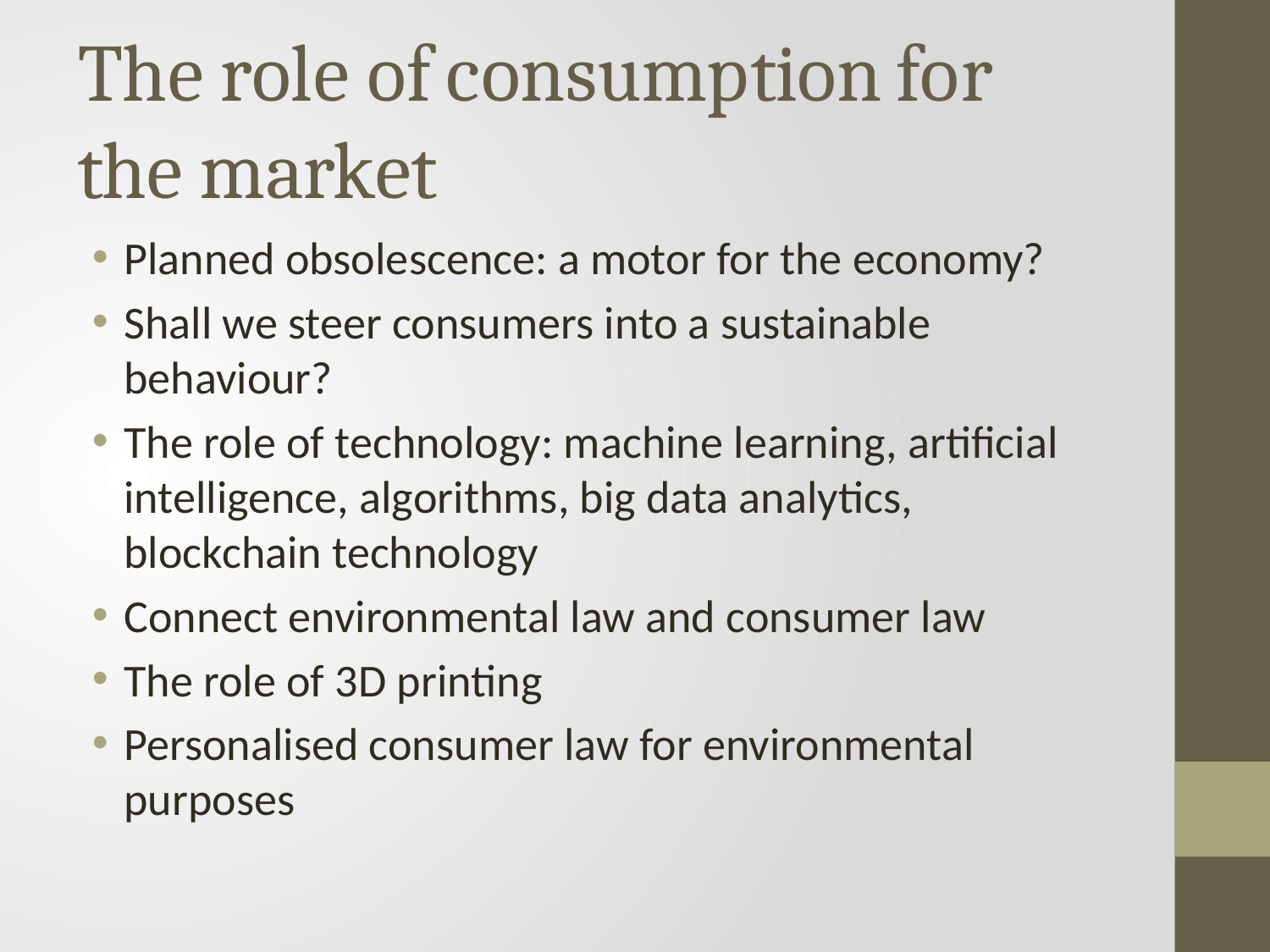

# The role of consumption for the market
Planned obsolescence: a motor for the economy?
Shall we steer consumers into a sustainable behaviour?
The role of technology: machine learning, artificial intelligence, algorithms, big data analytics, blockchain technology
Connect environmental law and consumer law
The role of 3D printing
Personalised consumer law for environmental purposes